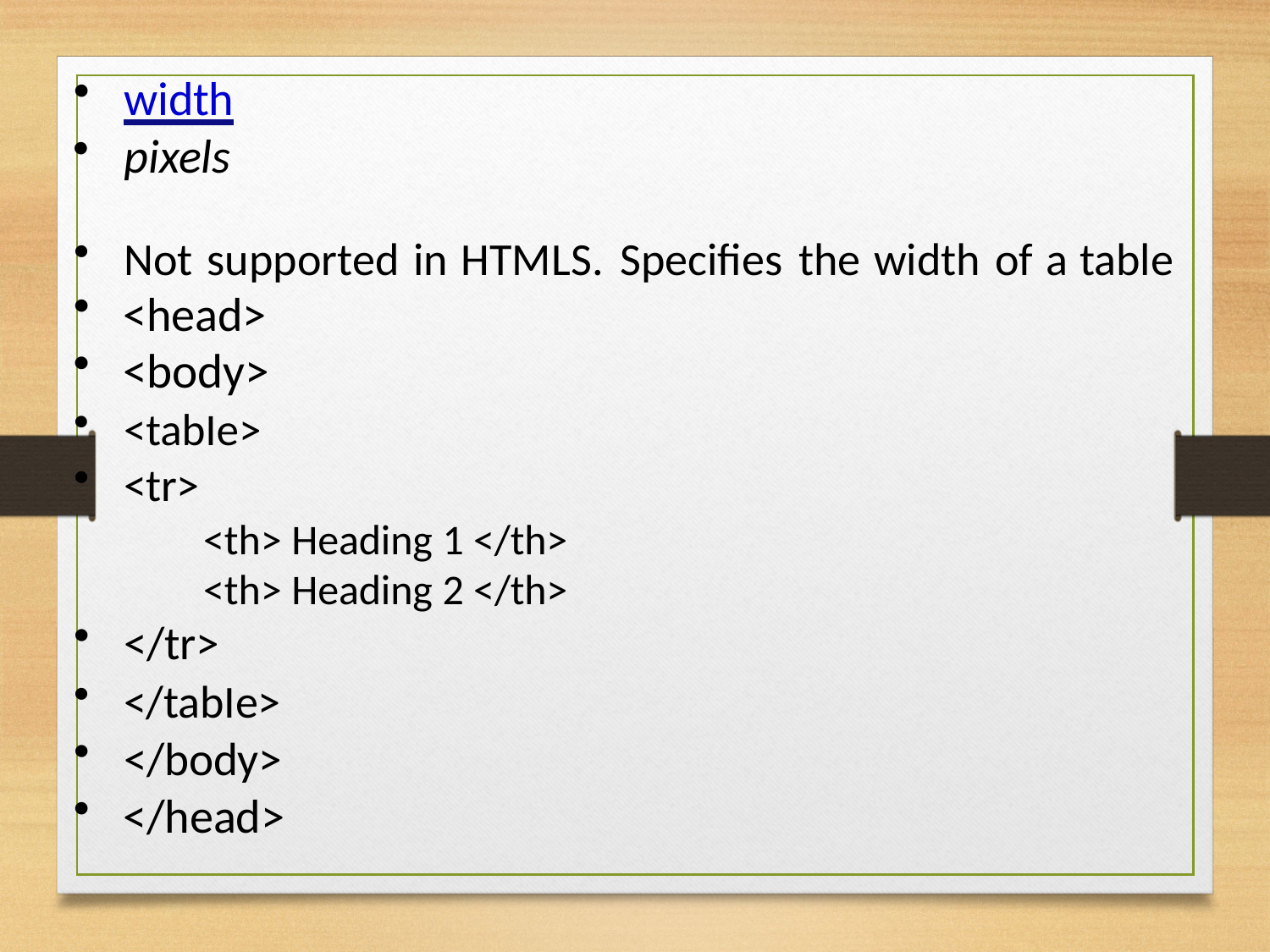

width
pixels
Not supported in HTMLS. Specifies the width of a table
<head>
<body>
<tabIe>
<tr>
<th> Heading 1 </th>
<th> Heading 2 </th>
</tr>
</tabIe>
</body>
</head>